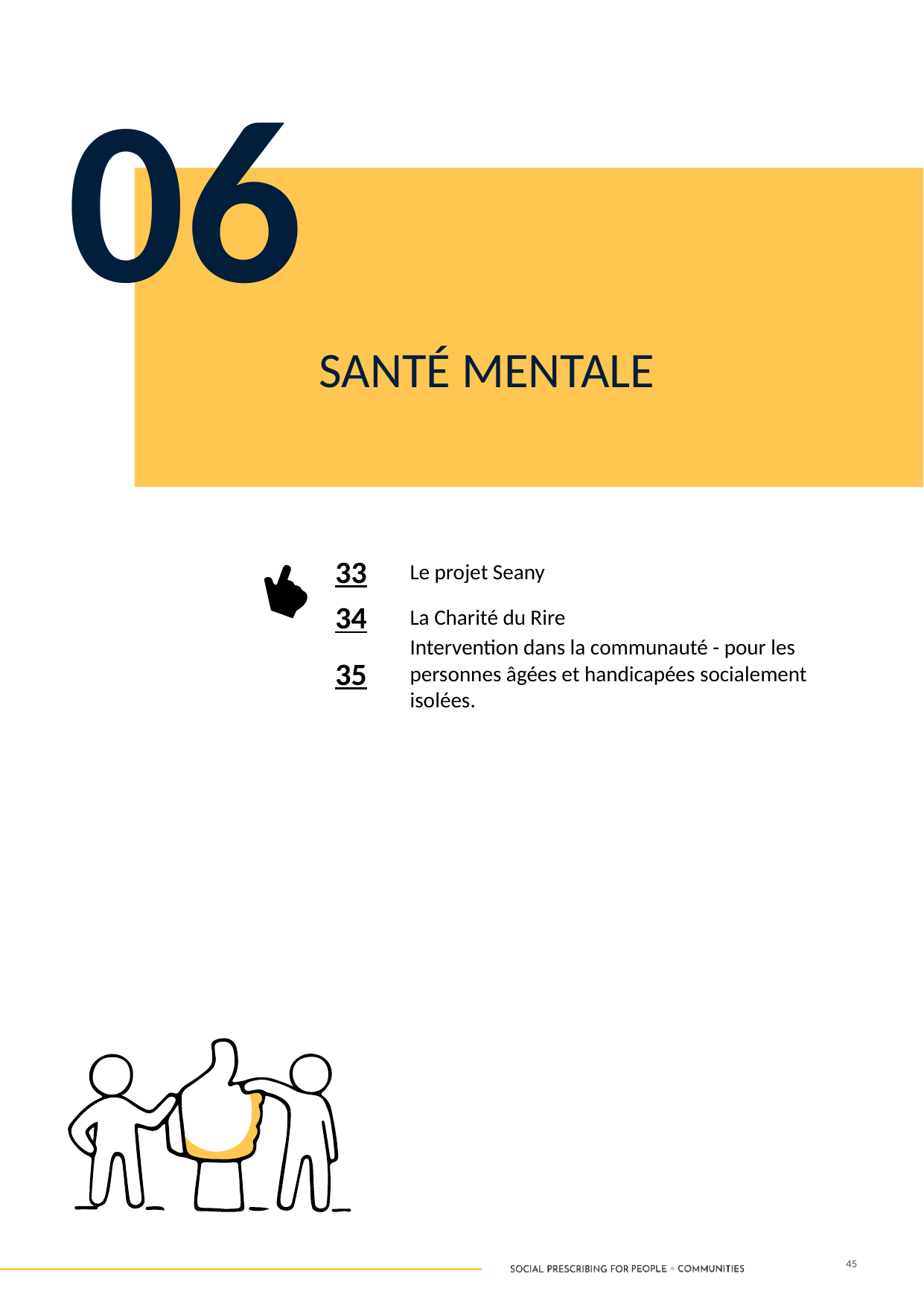

06
SANTÉ MENTALE
33
Le projet Seany

34
La Charité du Rire
35
Intervention dans la communauté - pour les personnes âgées et handicapées socialement isolées.

45